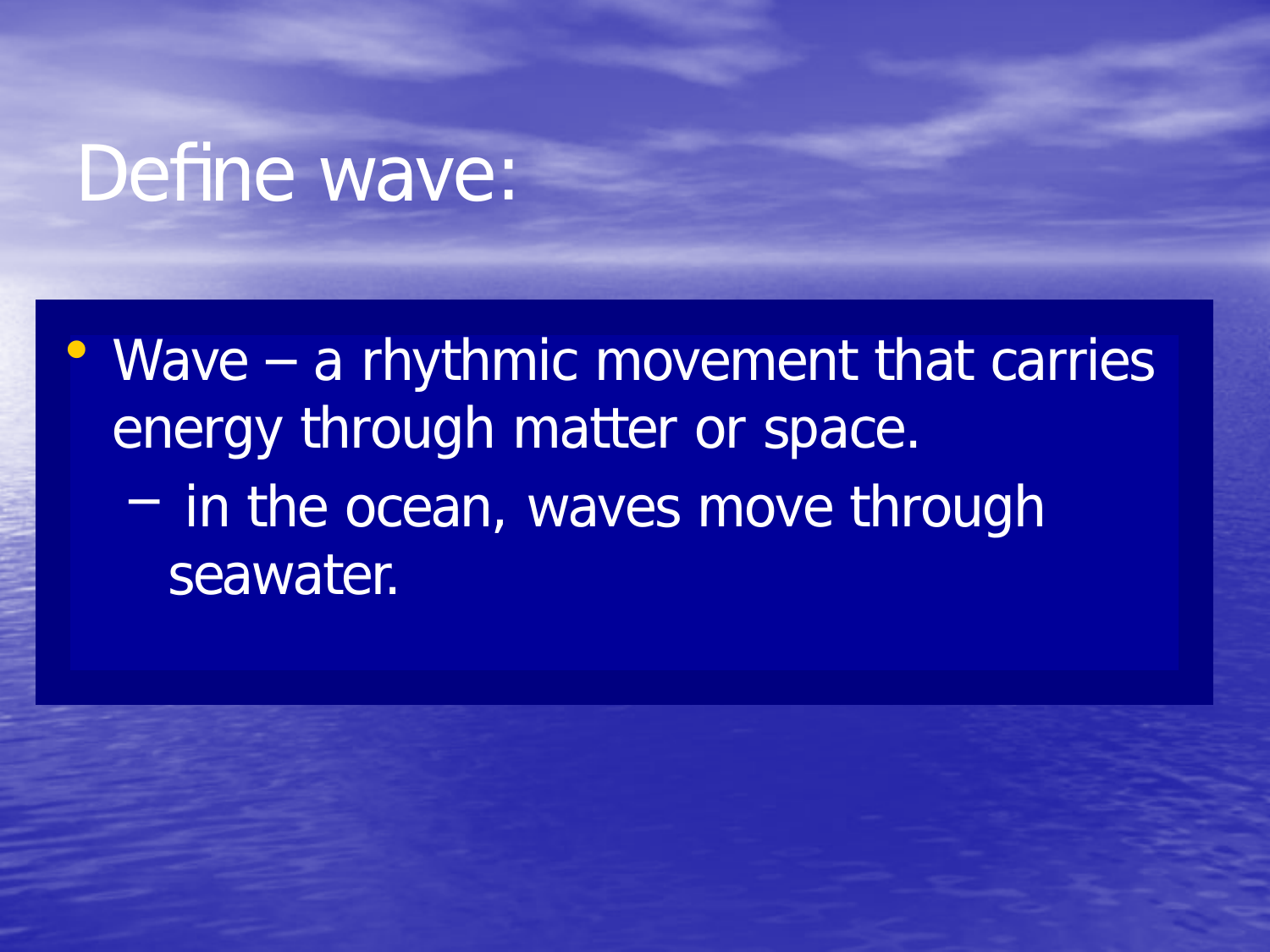

# Define wave:
Wave – a rhythmic movement that carries energy through matter or space.
 in the ocean, waves move through seawater.